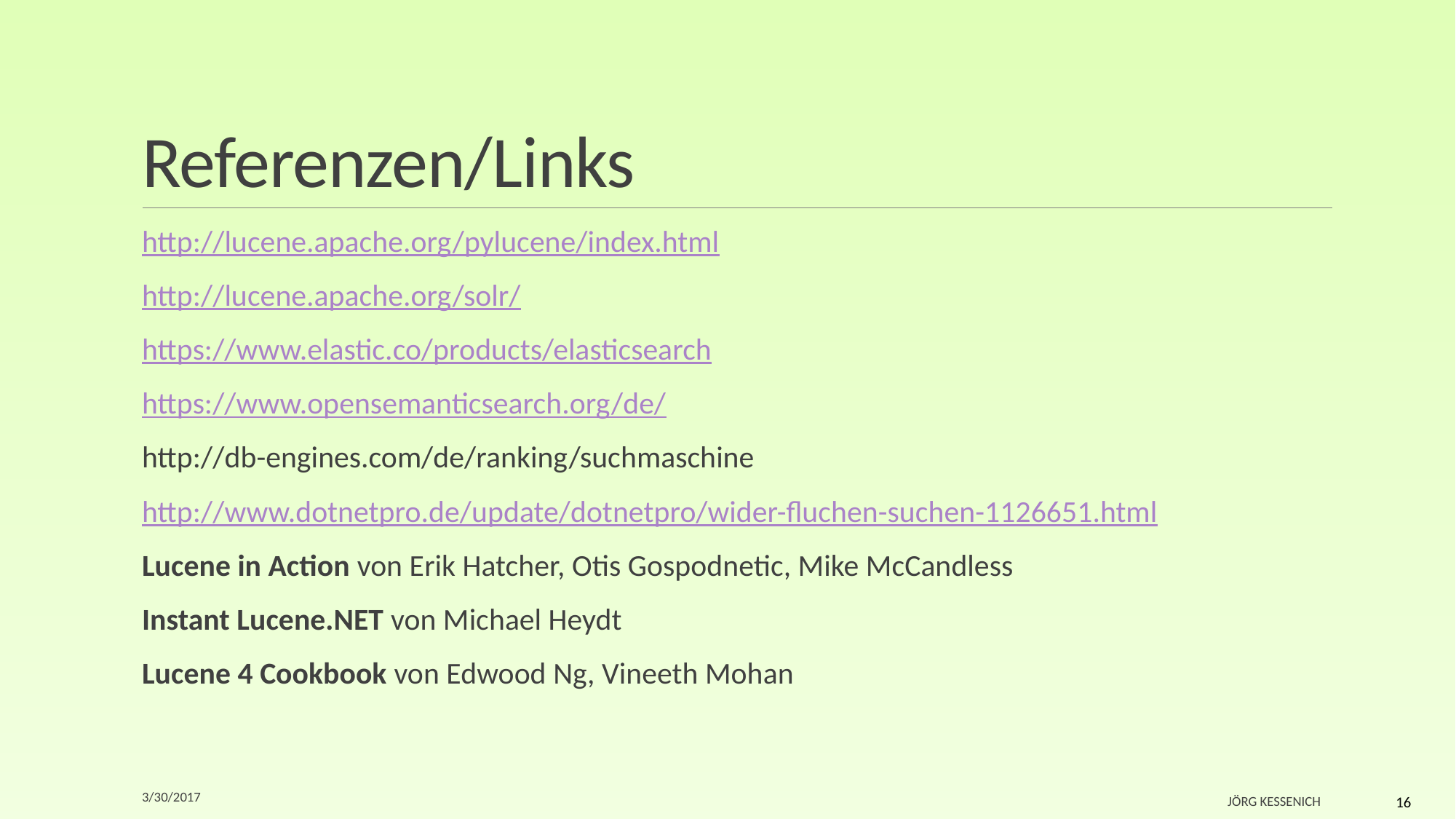

# Referenzen/Links
http://lucene.apache.org/pylucene/index.html
http://lucene.apache.org/solr/
https://www.elastic.co/products/elasticsearch
https://www.opensemanticsearch.org/de/
http://db-engines.com/de/ranking/suchmaschine
http://www.dotnetpro.de/update/dotnetpro/wider-fluchen-suchen-1126651.html
Lucene in Action von Erik Hatcher, Otis Gospodnetic, Mike McCandless
Instant Lucene.NET von Michael Heydt
Lucene 4 Cookbook von Edwood Ng, Vineeth Mohan

3/30/2017
Jörg Kessenich
16